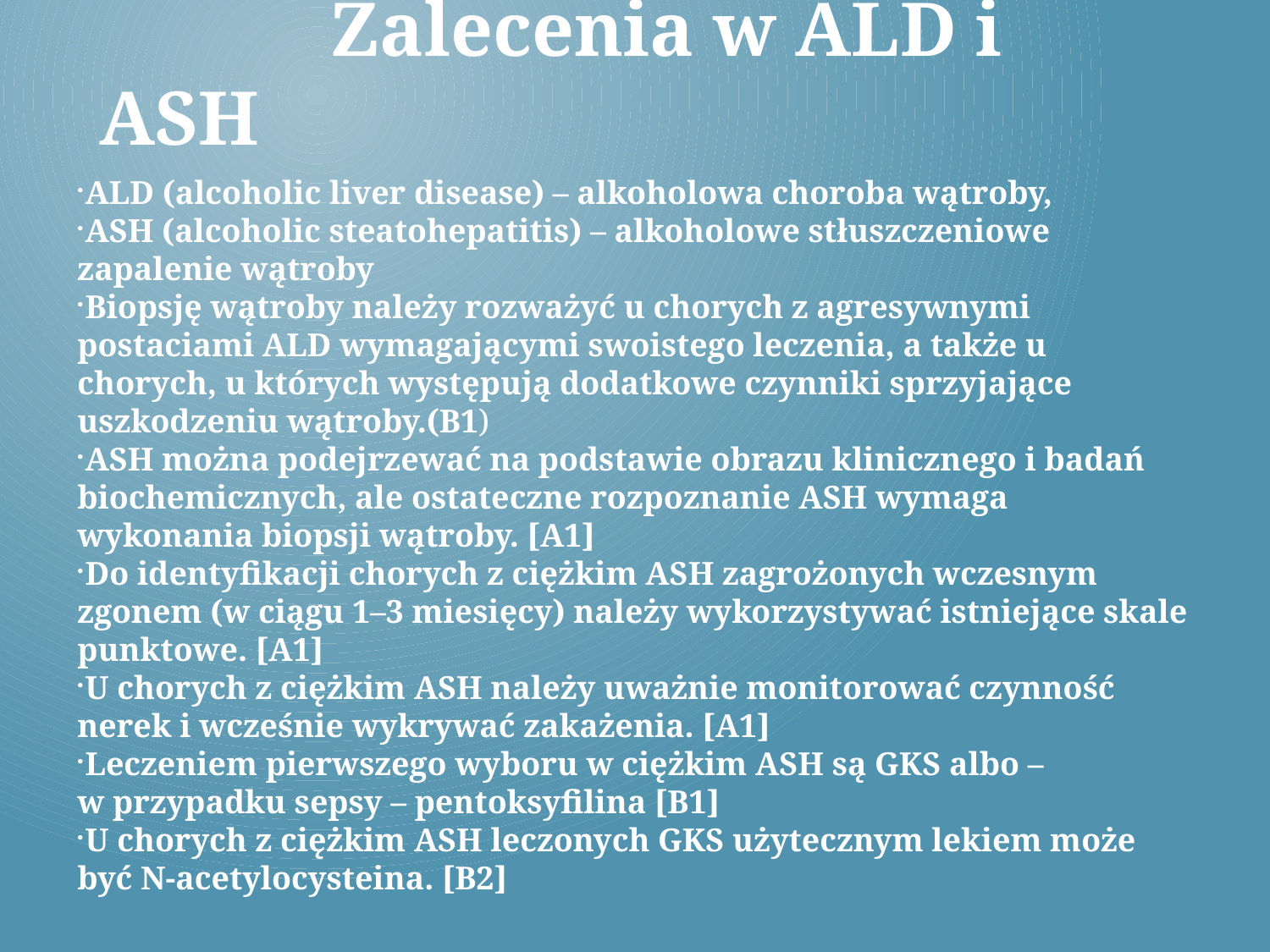

Zalecenia w ALD i ASH
ALD (alcoholic liver disease) – alkoholowa choroba wątroby,
ASH (alcoholic steatohepatitis) – alkoholowe stłuszczeniowe zapalenie wątroby
Biopsję wątroby należy rozważyć u chorych z agresywnymi postaciami ALD wymagającymi swoistego leczenia, a także u chorych, u których występują dodatkowe czynniki sprzyjające uszkodzeniu wątroby.(B1)
ASH można podejrzewać na podstawie obrazu klinicznego i badań biochemicznych, ale ostateczne rozpoznanie ASH wymaga wykonania biopsji wątroby. [A1]
Do identyfikacji chorych z ciężkim ASH zagrożonych wczesnym zgonem (w ciągu 1–3 miesięcy) należy wykorzystywać istniejące skale punktowe. [A1]
U chorych z ciężkim ASH należy uważnie monitorować czynność nerek i wcześnie wykrywać zakażenia. [A1]
Leczeniem pierwszego wyboru w ciężkim ASH są GKS albo – w przypadku sepsy – pentoksyfilina [B1]
U chorych z ciężkim ASH leczonych GKS użytecznym lekiem może być N-acetylocysteina. [B2]